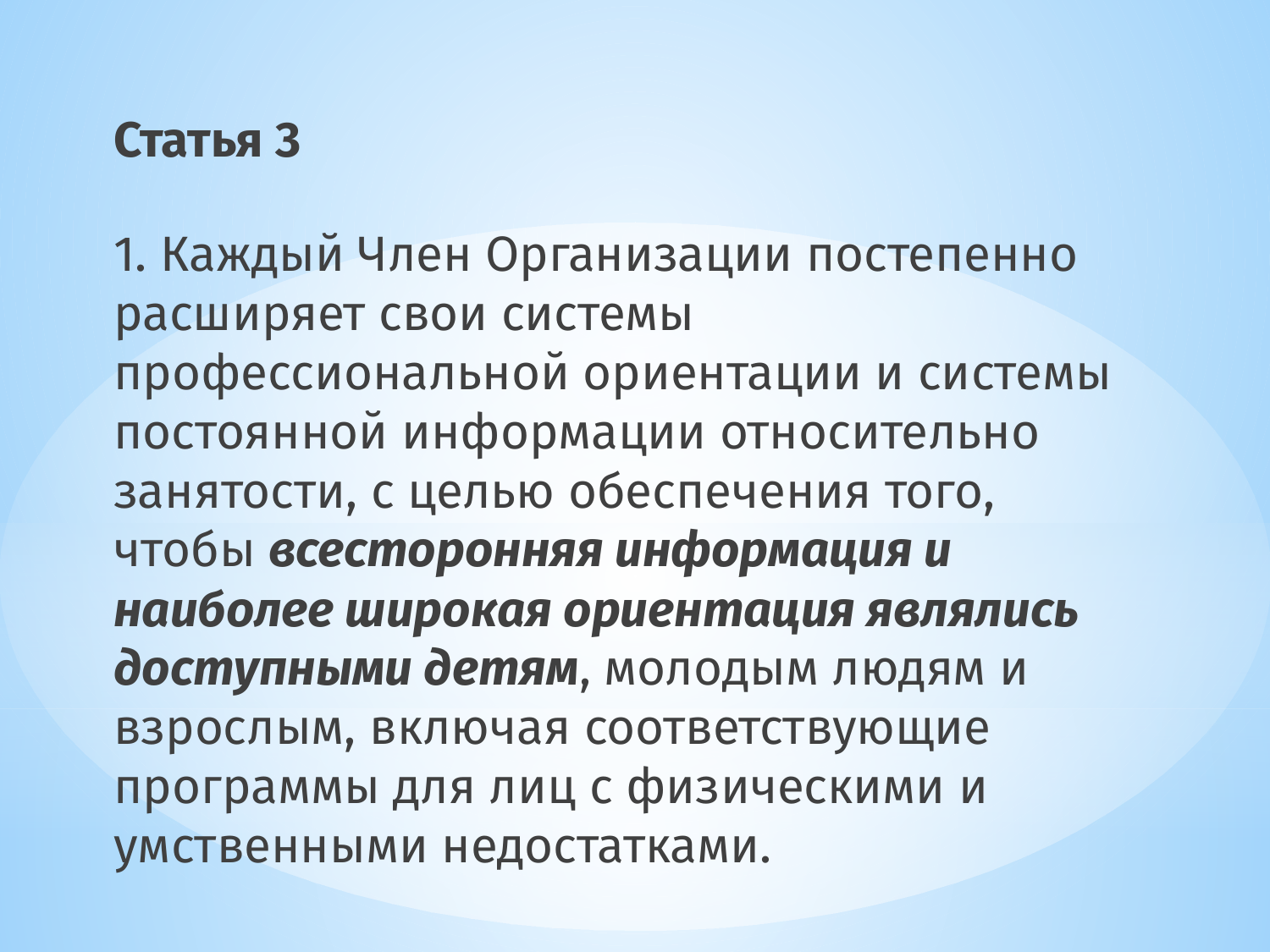

Статья 3

1. Каждый Член Организации постепенно расширяет свои системы профессиональной ориентации и системы постоянной информации относительно занятости, с целью обеспечения того, чтобы всесторонняя информация и наиболее широкая ориентация являлись доступными детям, молодым людям и взрослым, включая соответствующие программы для лиц с физическими и умственными недостатками.